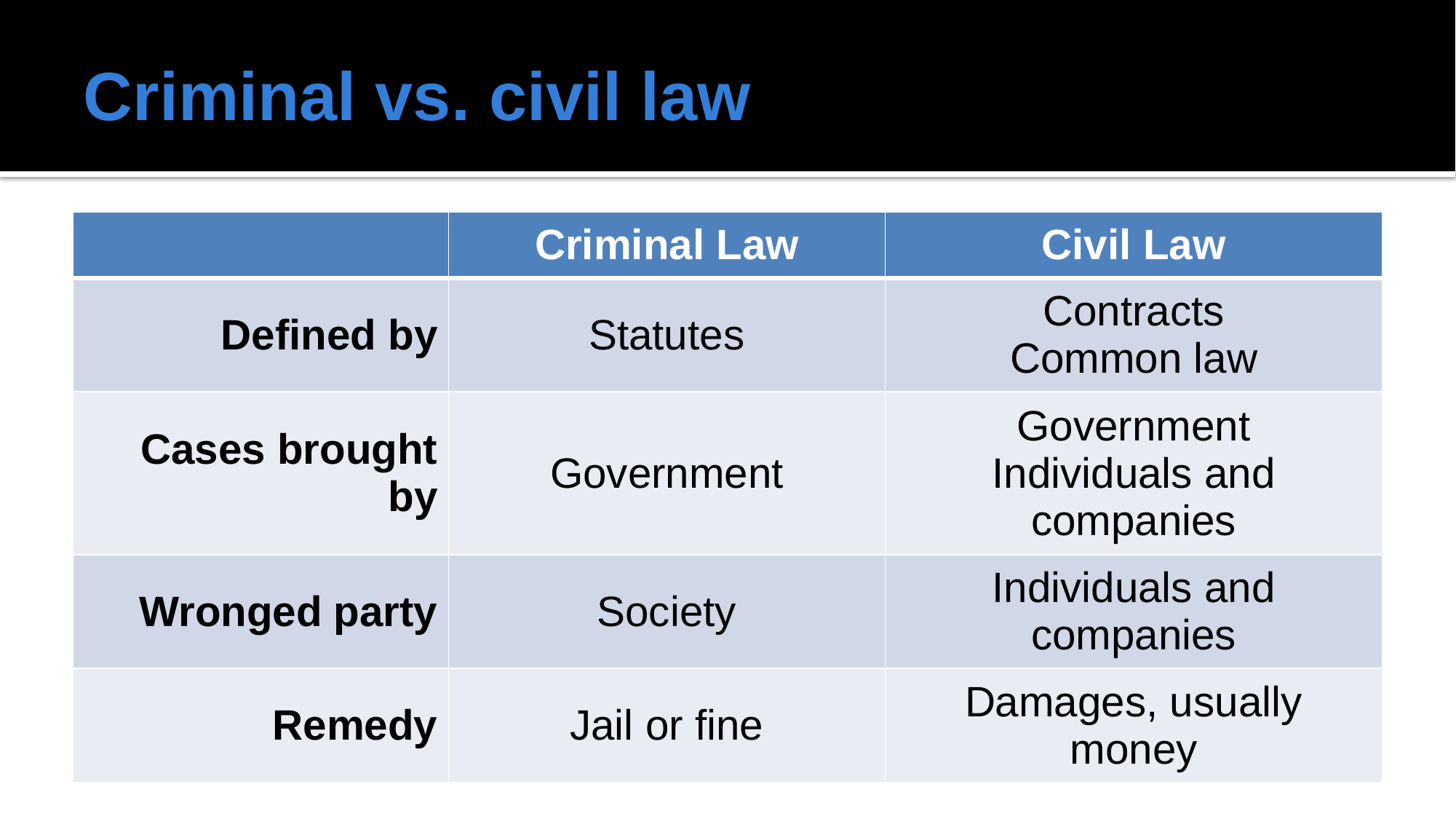

# Criminal vs. civil law
|  | Criminal Law | Civil Law |
| --- | --- | --- |
| Defined by | Statutes | Contracts Common law |
| Cases brought by | Government | Government Individuals and companies |
| Wronged party | Society | Individuals and companies |
| Remedy | Jail or fine | Damages, usually money |